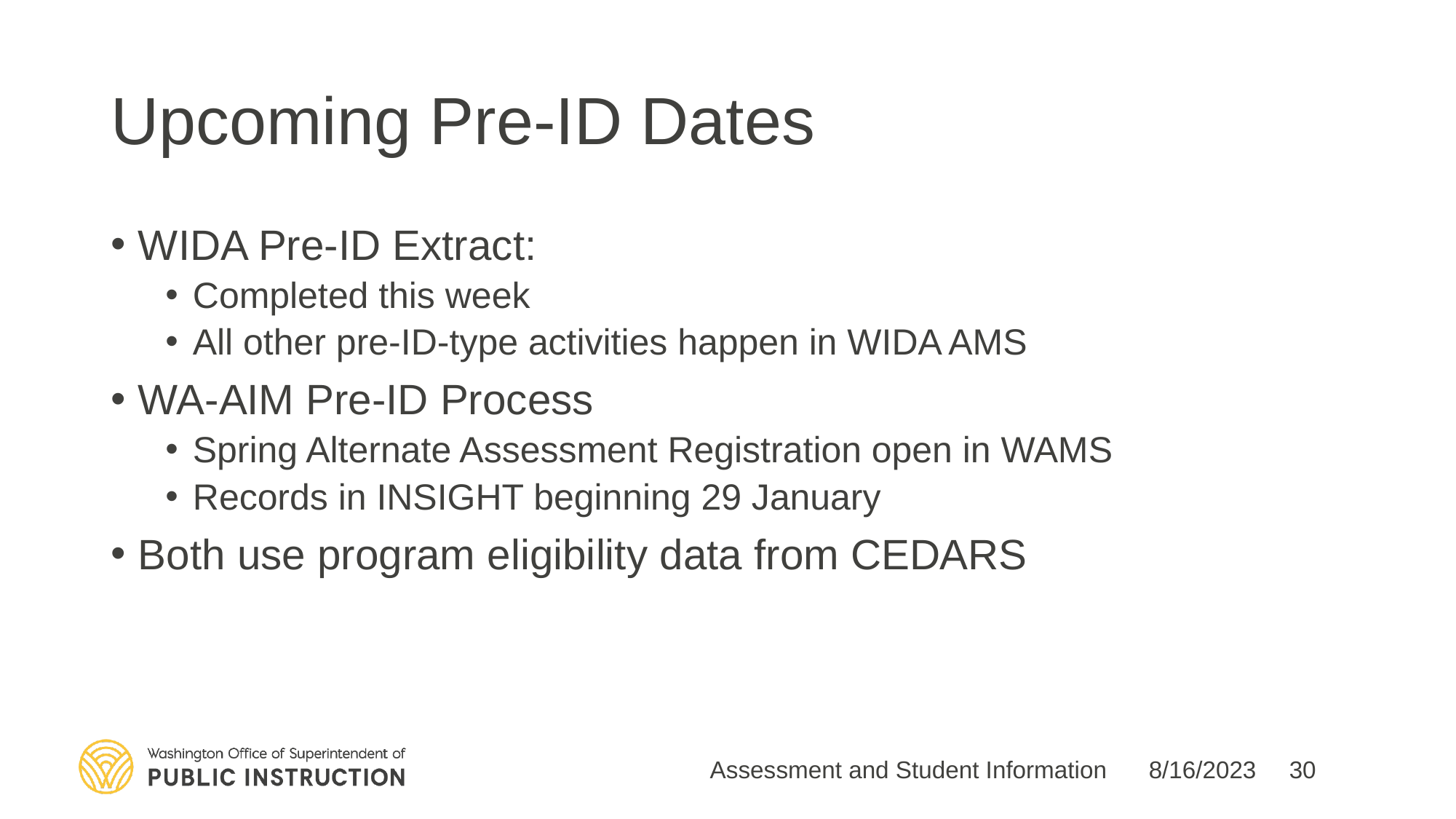

# Upcoming Pre-ID Dates
WIDA Pre-ID Extract:
Completed this week
All other pre-ID-type activities happen in WIDA AMS
WA-AIM Pre-ID Process
Spring Alternate Assessment Registration open in WAMS
Records in INSIGHT beginning 29 January
Both use program eligibility data from CEDARS

Assessment and Student Information
8/16/2023
30